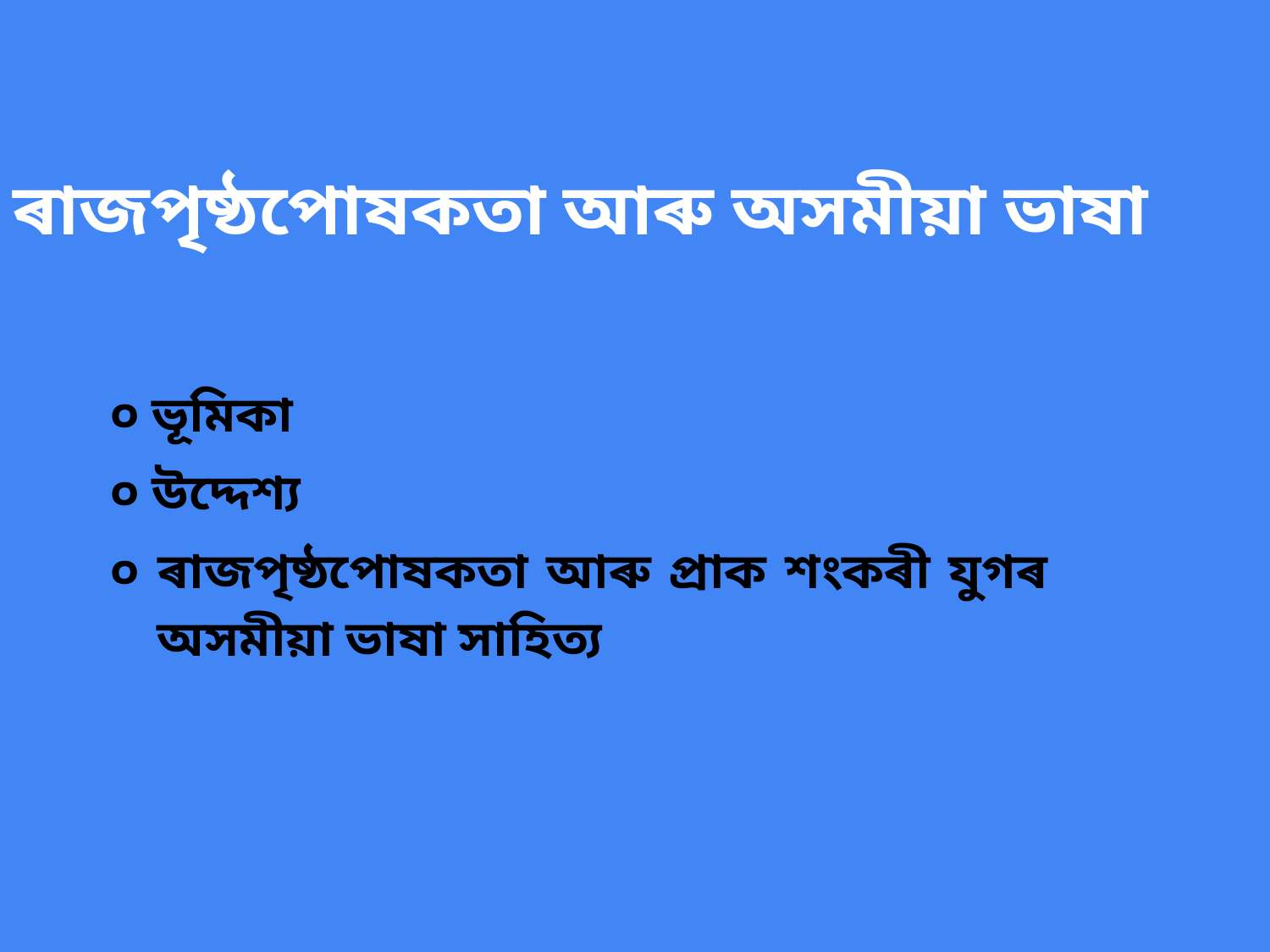

# ৰাজপৃষ্ঠপোষকতা আৰু অসমীয়া ভাষা
০ ভূমিকা
০ উদ্দেশ্য
০ ৰাজপৃষ্ঠপোষকতা আৰু প্ৰাক শংকৰী যুগৰ অসমীয়া ভাষা সাহিত্য